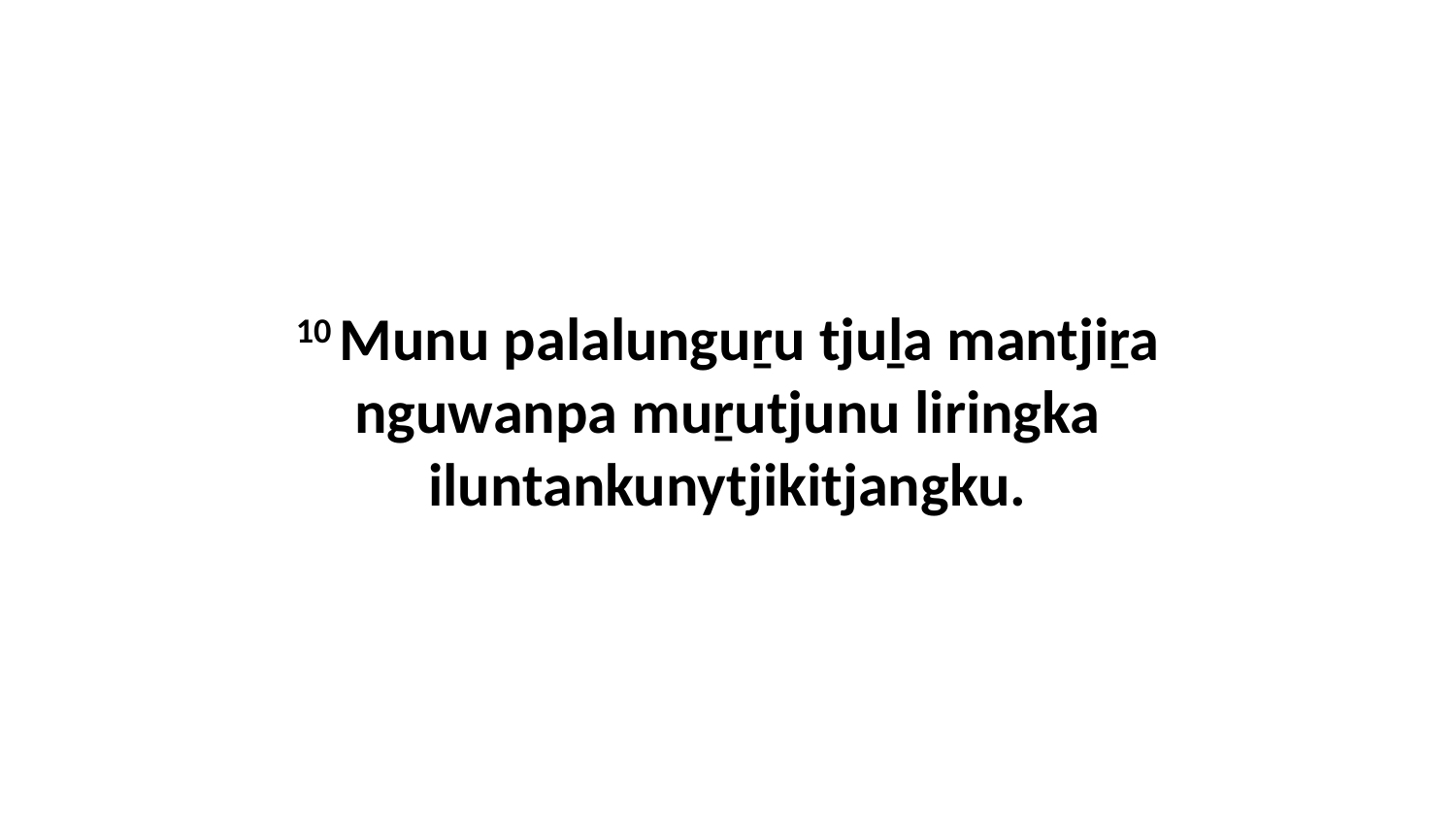

10 Munu palalunguṟu tjuḻa mantjiṟa nguwanpa muṟutjunu liringka iluntankunytjikitjangku.